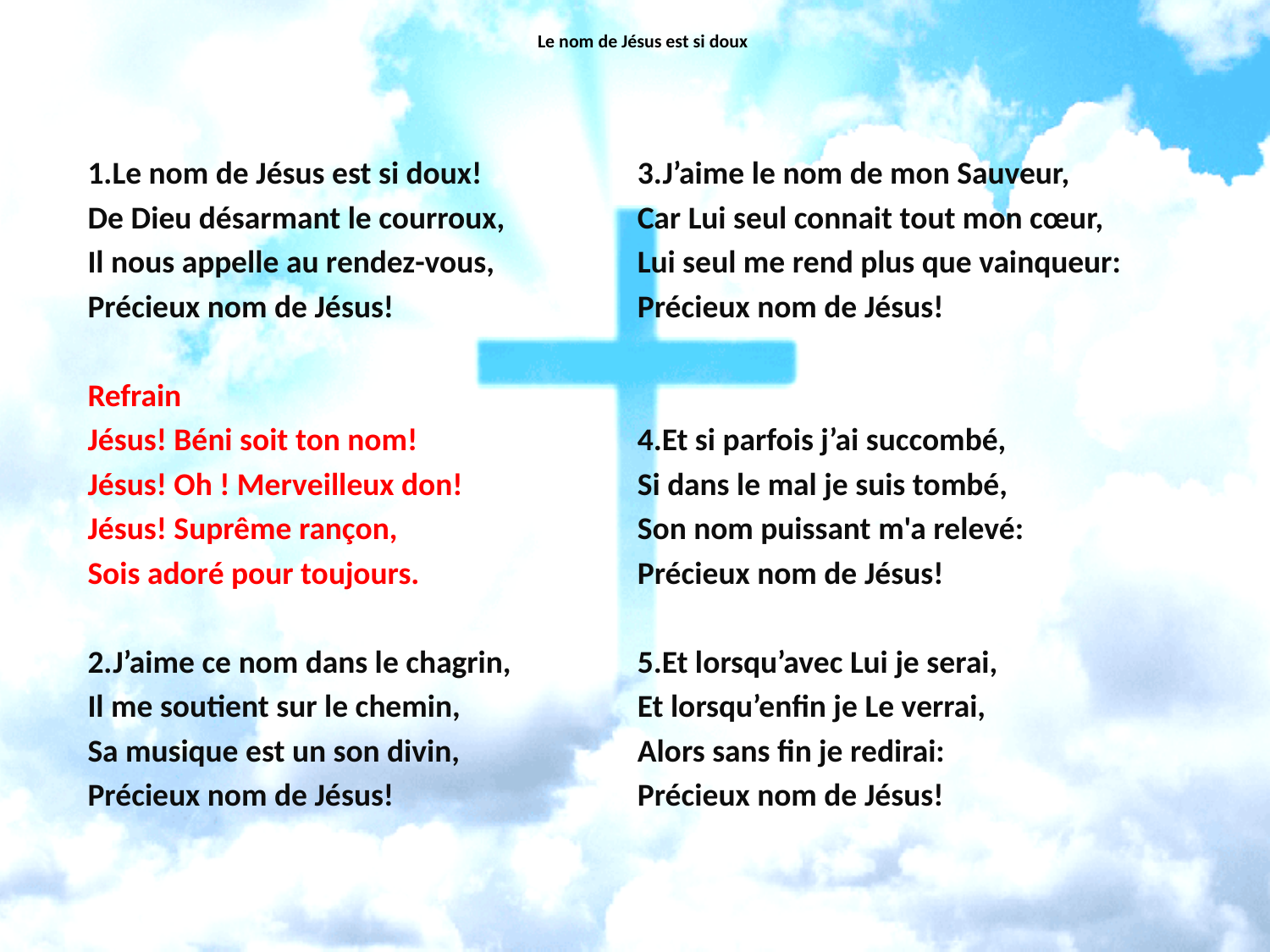

# Le nom de Jésus est si doux
1.Le nom de Jésus est si doux!
De Dieu désarmant le courroux,
Il nous appelle au rendez-vous,
Précieux nom de Jésus!

Refrain
Jésus! Béni soit ton nom!
Jésus! Oh ! Merveilleux don!
Jésus! Suprême rançon,
Sois adoré pour toujours.

2.J’aime ce nom dans le chagrin,
Il me soutient sur le chemin,
Sa musique est un son divin,
Précieux nom de Jésus!

3.J’aime le nom de mon Sauveur,
Car Lui seul connait tout mon cœur,
Lui seul me rend plus que vainqueur:
Précieux nom de Jésus!

4.Et si parfois j’ai succombé,
Si dans le mal je suis tombé,
Son nom puissant m'a relevé:
Précieux nom de Jésus!

5.Et lorsqu’avec Lui je serai,
Et lorsqu’enfin je Le verrai,
Alors sans fin je redirai:
Précieux nom de Jésus!